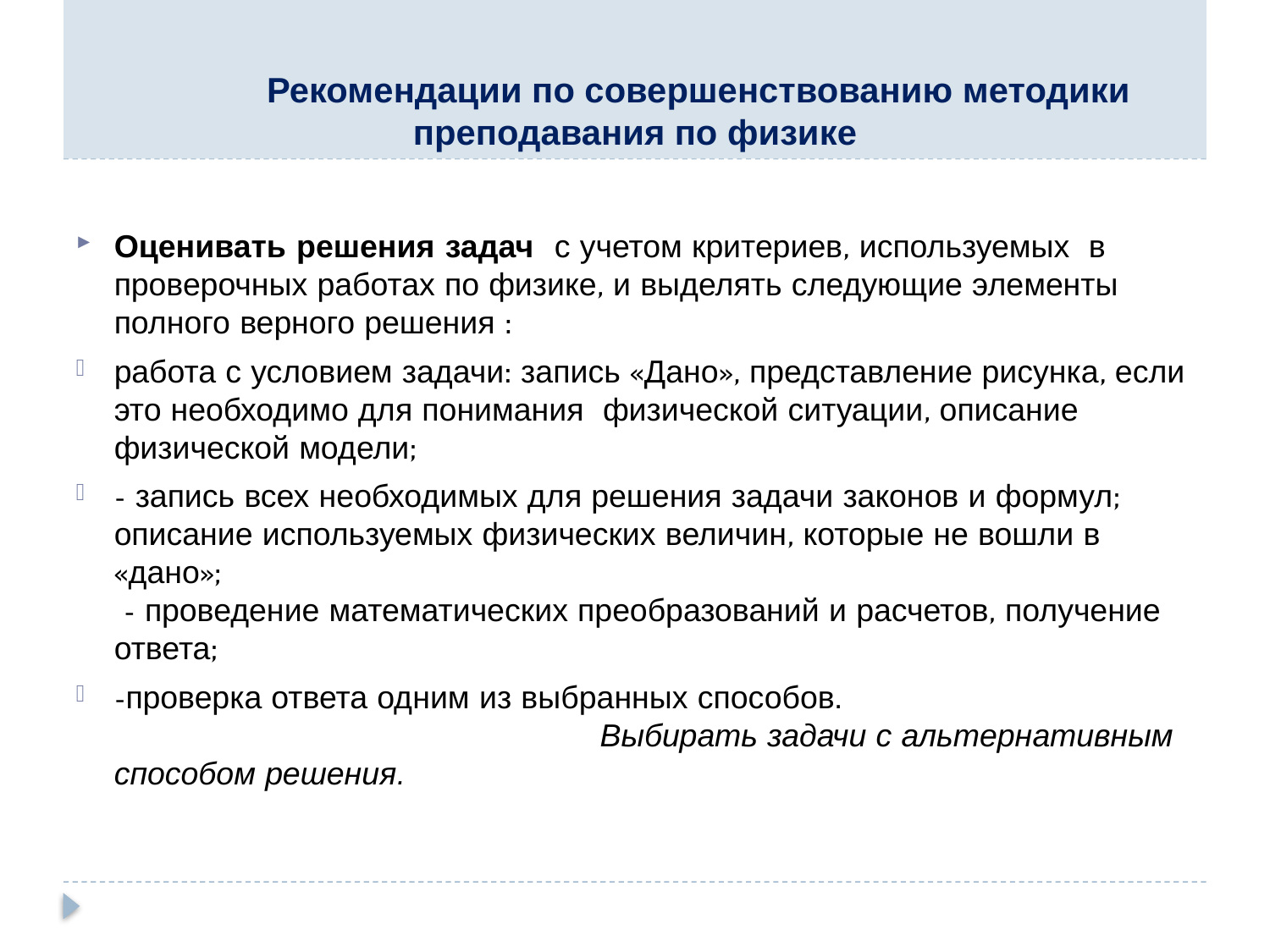

# Рекомендации по совершенствованию методики преподавания по физике

Оценивать решения задач  с учетом критериев, используемых  в проверочных работах по физике, и выделять следующие элементы полного верного решения :
работа с условием задачи: запись «Дано», представление рисунка, если это необходимо для понимания  физической ситуации, описание физической модели;
- запись всех необходимых для решения задачи законов и формул; описание используемых физических величин, которые не вошли в «дано»;                                                                                                        - проведение математических преобразований и расчетов, получение ответа;
-проверка ответа одним из выбранных способов.                                                                                        Выбирать задачи с альтернативным способом решения.